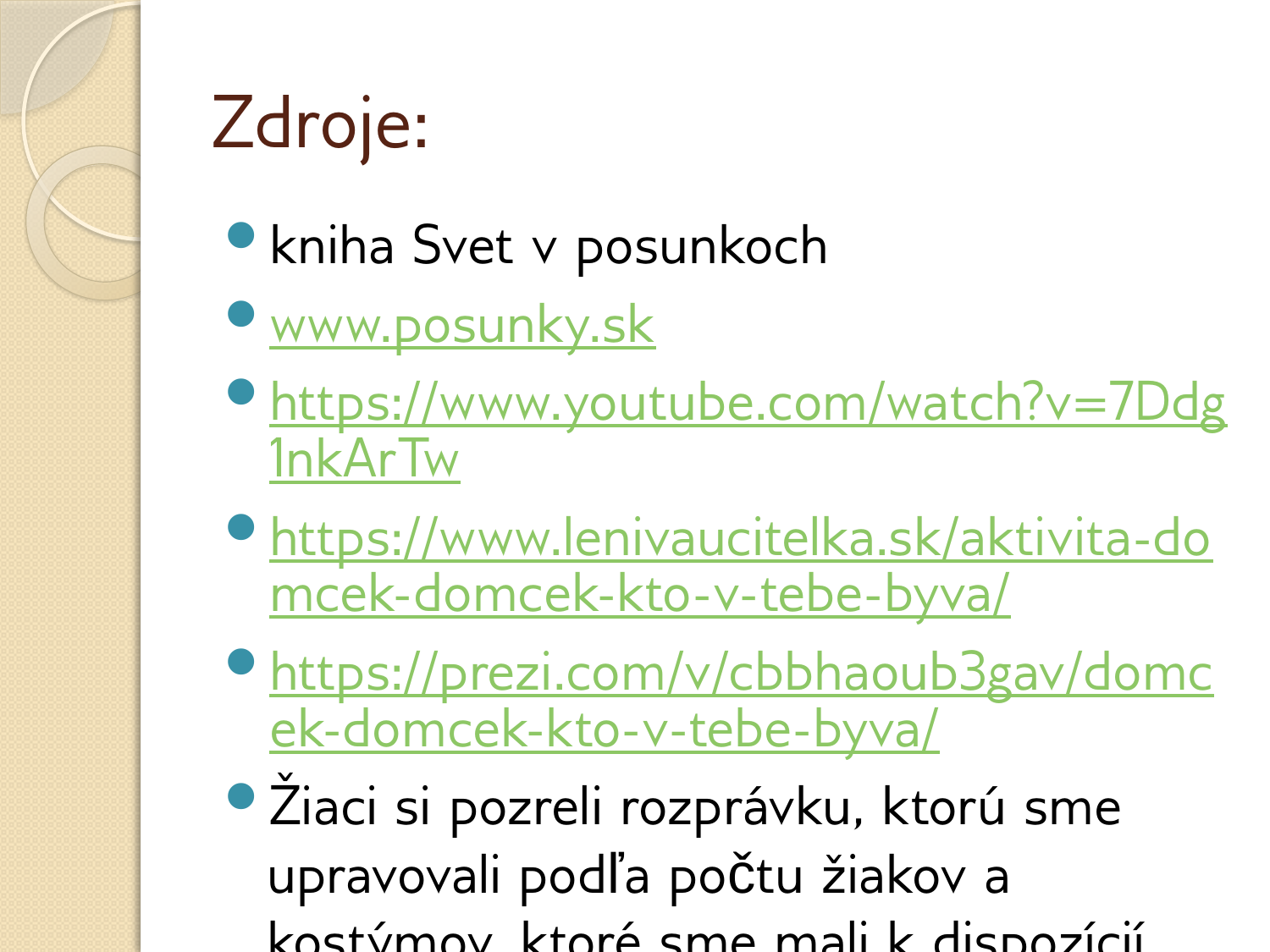

# Zdroje:
kniha Svet v posunkoch
www.posunky.sk
https://www.youtube.com/watch?v=7Ddg1nkArTw
https://www.lenivaucitelka.sk/aktivita-domcek-domcek-kto-v-tebe-byva/
https://prezi.com/v/cbbhaoub3gav/domcek-domcek-kto-v-tebe-byva/
Žiaci si pozreli rozprávku, ktorú sme upravovali podľa počtu žiakov a kostýmov, ktoré sme mali k dispozícií.